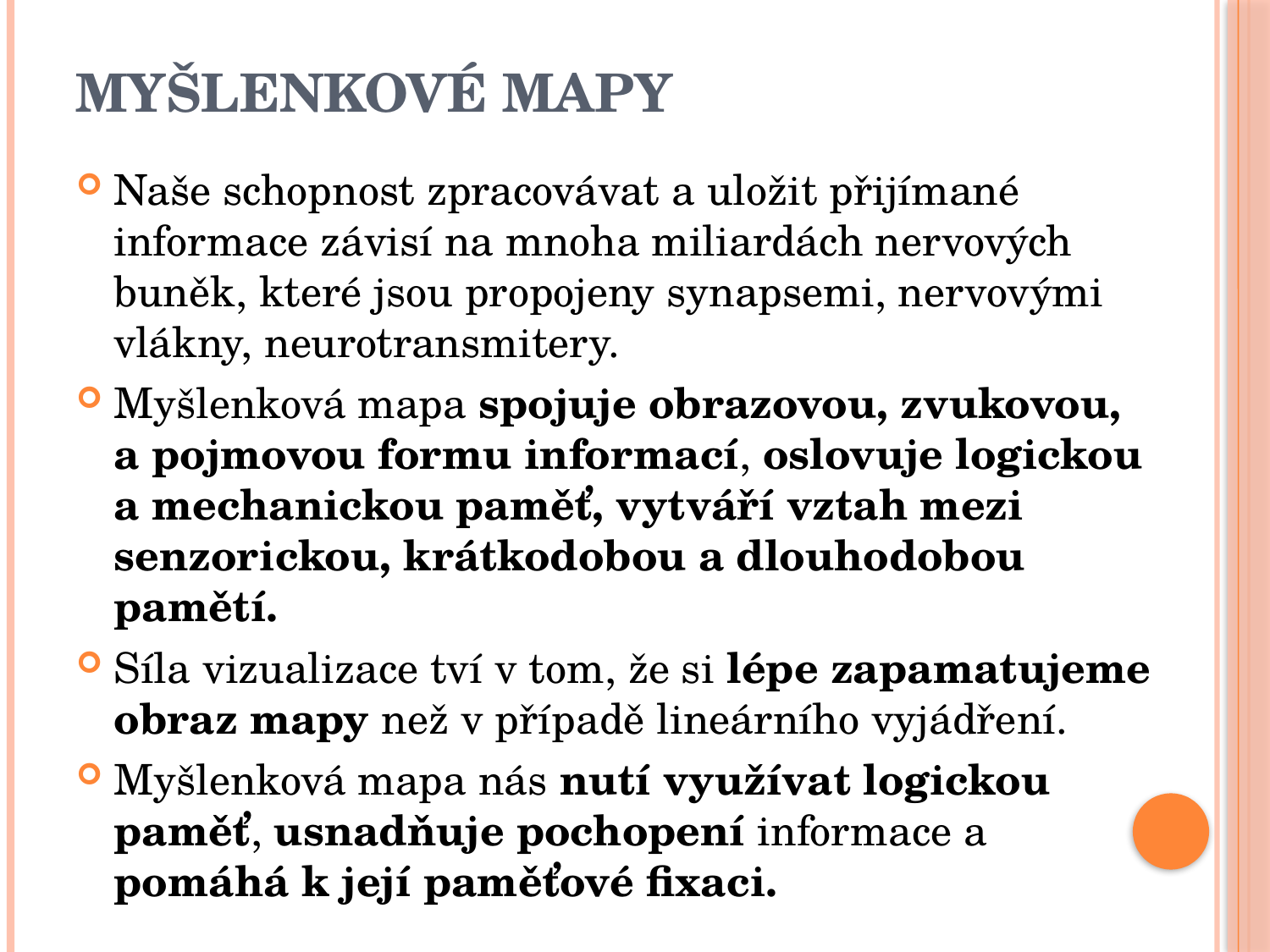

# Myšlenkové mapy
Naše schopnost zpracovávat a uložit přijímané informace závisí na mnoha miliardách nervových buněk, které jsou propojeny synapsemi, nervovými vlákny, neurotransmitery.
Myšlenková mapa spojuje obrazovou, zvukovou,  a pojmovou formu informací, oslovuje logickou a mechanickou paměť, vytváří vztah mezi senzorickou, krátkodobou a dlouhodobou pamětí.
Síla vizualizace tví v tom, že si lépe zapamatujeme obraz mapy než v případě lineárního vyjádření.
Myšlenková mapa nás nutí využívat logickou paměť, usnadňuje pochopení informace a pomáhá k její paměťové fixaci.